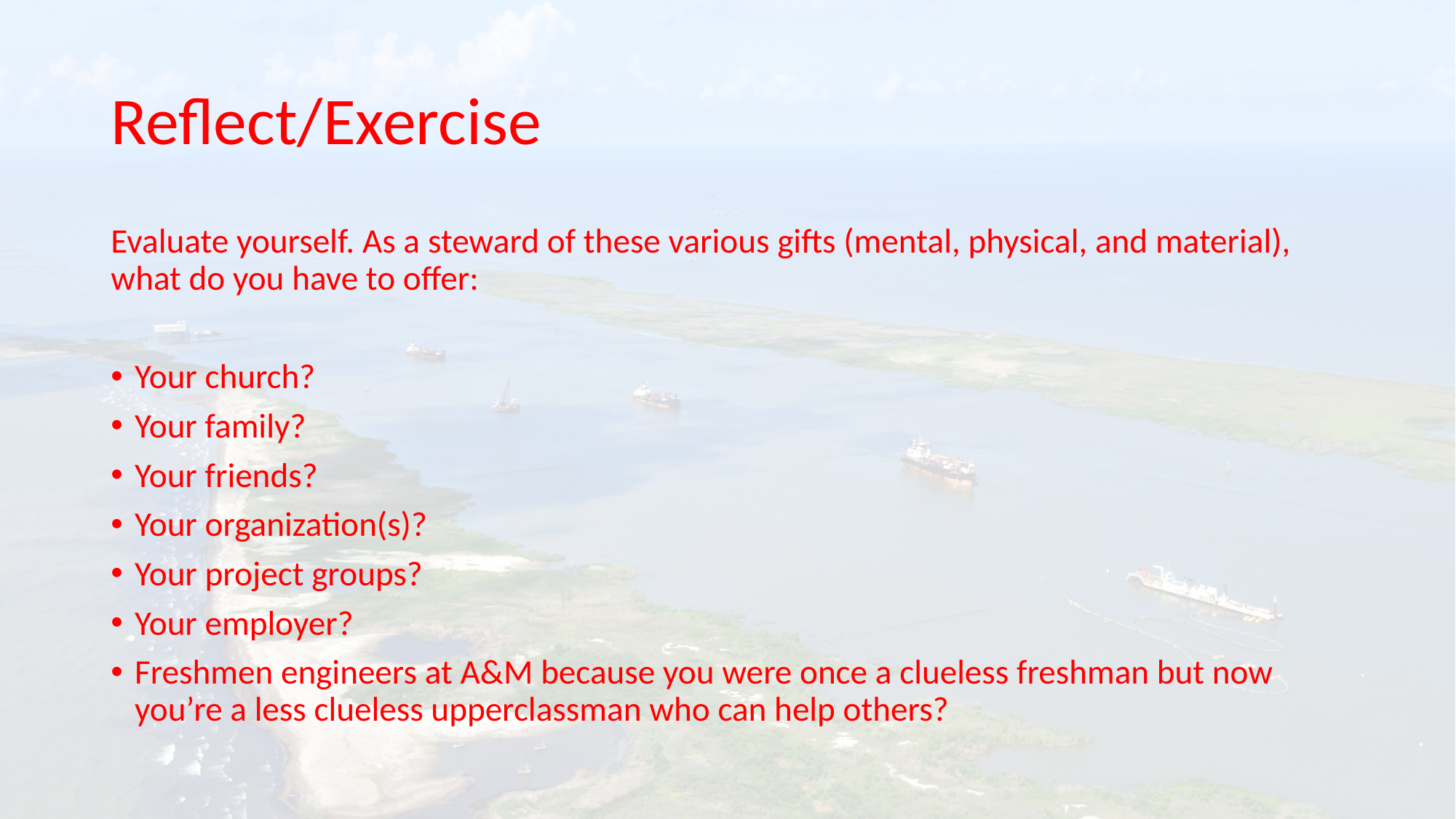

# Reflect/Exercise
Evaluate yourself. As a steward of these various gifts (mental, physical, and material), what do you have to offer:

Your church?
Your family?
Your friends?
Your organization(s)?
Your project groups?
Your employer?
Freshmen engineers at A&M because you were once a clueless freshman but now you’re a less clueless upperclassman who can help others?